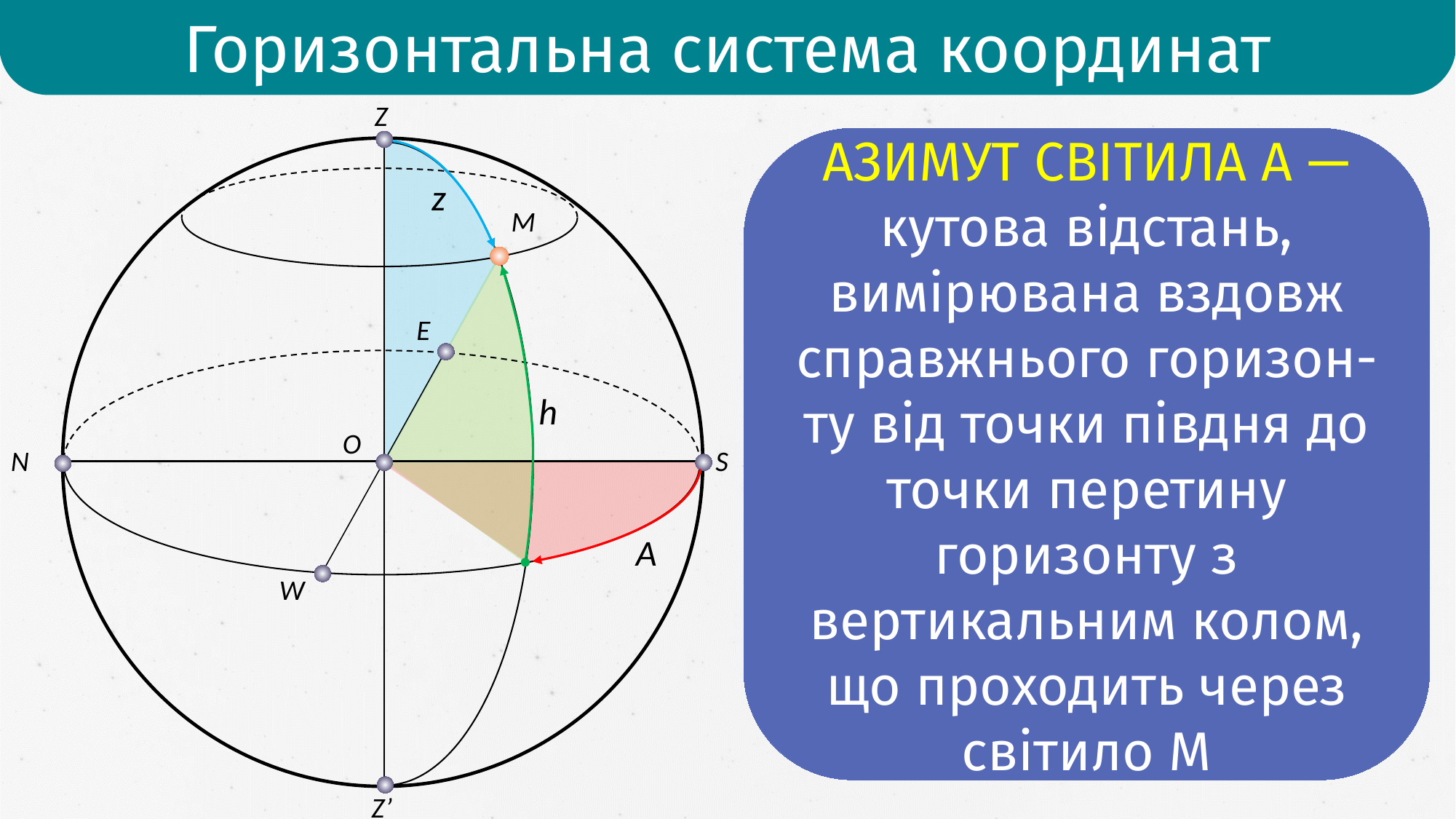

Горизонтальна система координат
Z
АЗИМУТ СВІТИЛА А — кутова відстань, вимірювана вздовж справжнього горизон-ту від точки півдня до точки перетину горизонту з вертикальним колом, що проходить через світило М

z
М

E

h
O
N
S

A

W

Z’